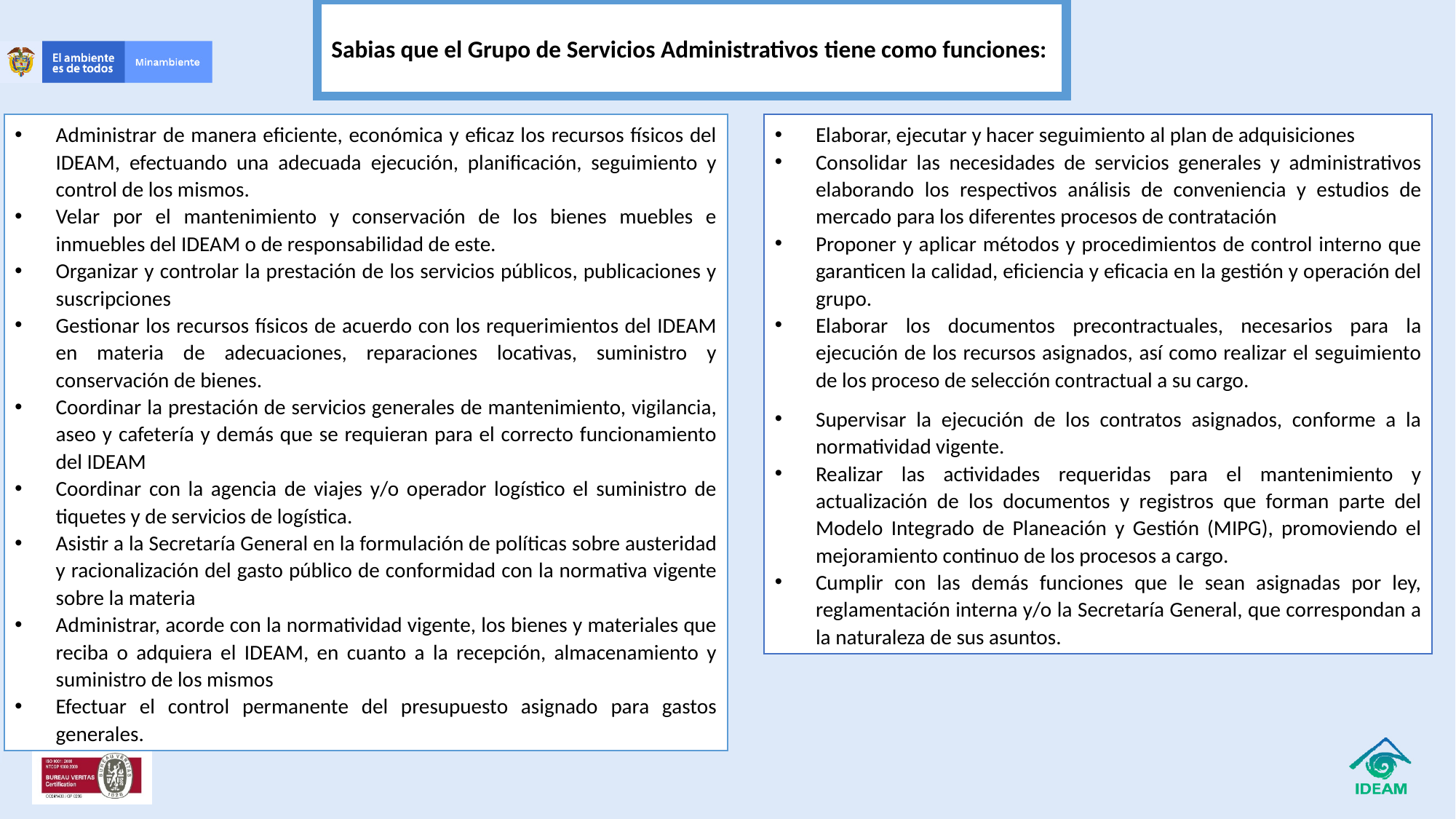

Sabias que el Grupo de Servicios Administrativos tiene como funciones:
Administrar de manera eficiente, económica y eficaz los recursos físicos del IDEAM, efectuando una adecuada ejecución, planificación, seguimiento y control de los mismos.
Velar por el mantenimiento y conservación de los bienes muebles e inmuebles del IDEAM o de responsabilidad de este.
Organizar y controlar la prestación de los servicios públicos, publicaciones y suscripciones
Gestionar los recursos físicos de acuerdo con los requerimientos del IDEAM en materia de adecuaciones, reparaciones locativas, suministro y conservación de bienes.
Coordinar la prestación de servicios generales de mantenimiento, vigilancia, aseo y cafetería y demás que se requieran para el correcto funcionamiento del IDEAM
Coordinar con la agencia de viajes y/o operador logístico el suministro de tiquetes y de servicios de logística.
Asistir a la Secretaría General en la formulación de políticas sobre austeridad y racionalización del gasto público de conformidad con la normativa vigente sobre la materia
Administrar, acorde con la normatividad vigente, los bienes y materiales que reciba o adquiera el IDEAM, en cuanto a la recepción, almacenamiento y suministro de los mismos
Efectuar el control permanente del presupuesto asignado para gastos generales.
Elaborar, ejecutar y hacer seguimiento al plan de adquisiciones
Consolidar las necesidades de servicios generales y administrativos elaborando los respectivos análisis de conveniencia y estudios de mercado para los diferentes procesos de contratación
Proponer y aplicar métodos y procedimientos de control interno que garanticen la calidad, eficiencia y eficacia en la gestión y operación del grupo.
Elaborar los documentos precontractuales, necesarios para la ejecución de los recursos asignados, así como realizar el seguimiento de los proceso de selección contractual a su cargo.
Supervisar la ejecución de los contratos asignados, conforme a la normatividad vigente.
Realizar las actividades requeridas para el mantenimiento y actualización de los documentos y registros que forman parte del Modelo Integrado de Planeación y Gestión (MIPG), promoviendo el mejoramiento continuo de los procesos a cargo.
Cumplir con las demás funciones que le sean asignadas por ley, reglamentación interna y/o la Secretaría General, que correspondan a la naturaleza de sus asuntos.